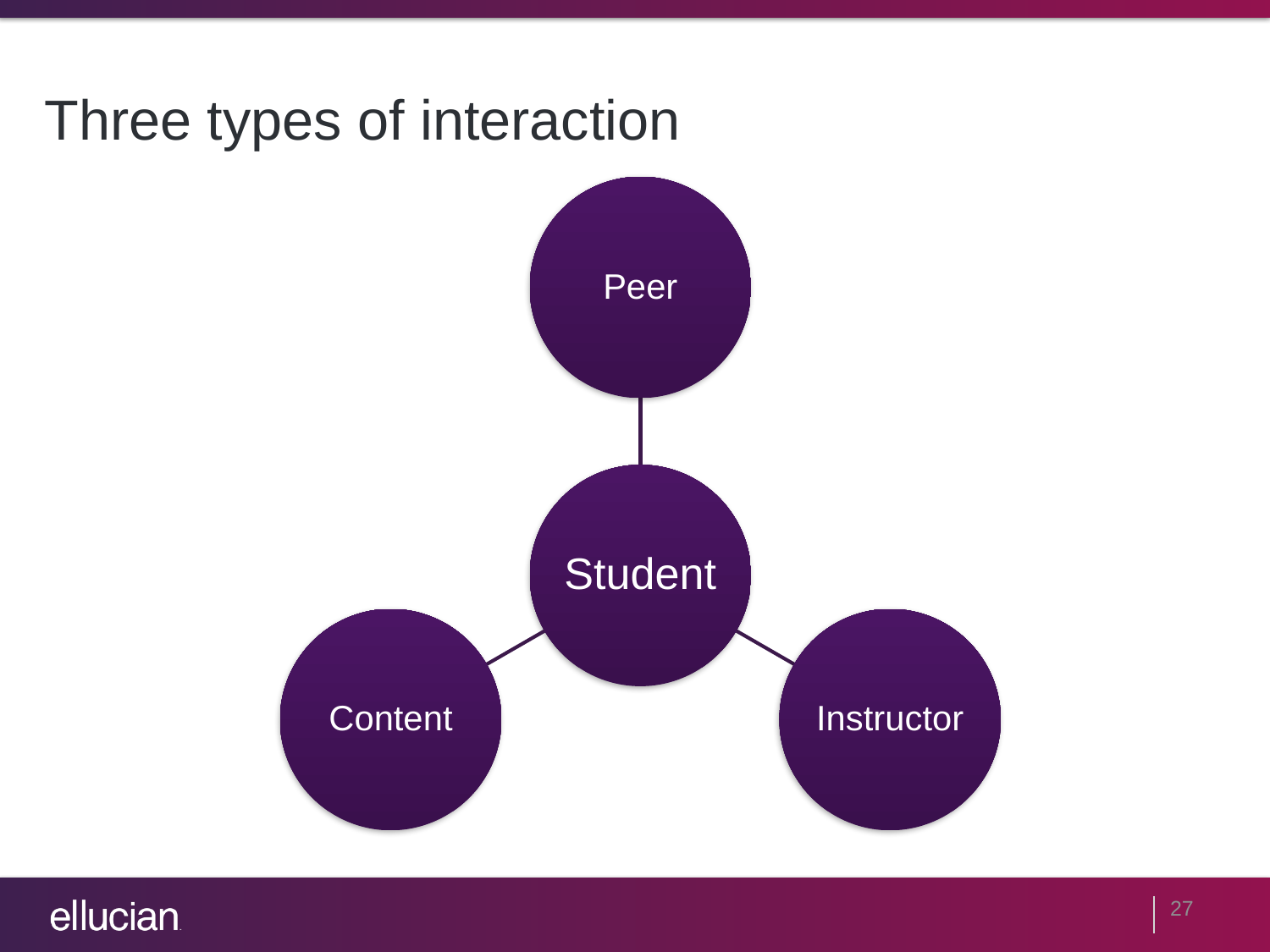

# Three types of interaction
Student

Peer

Instructor

Content
27